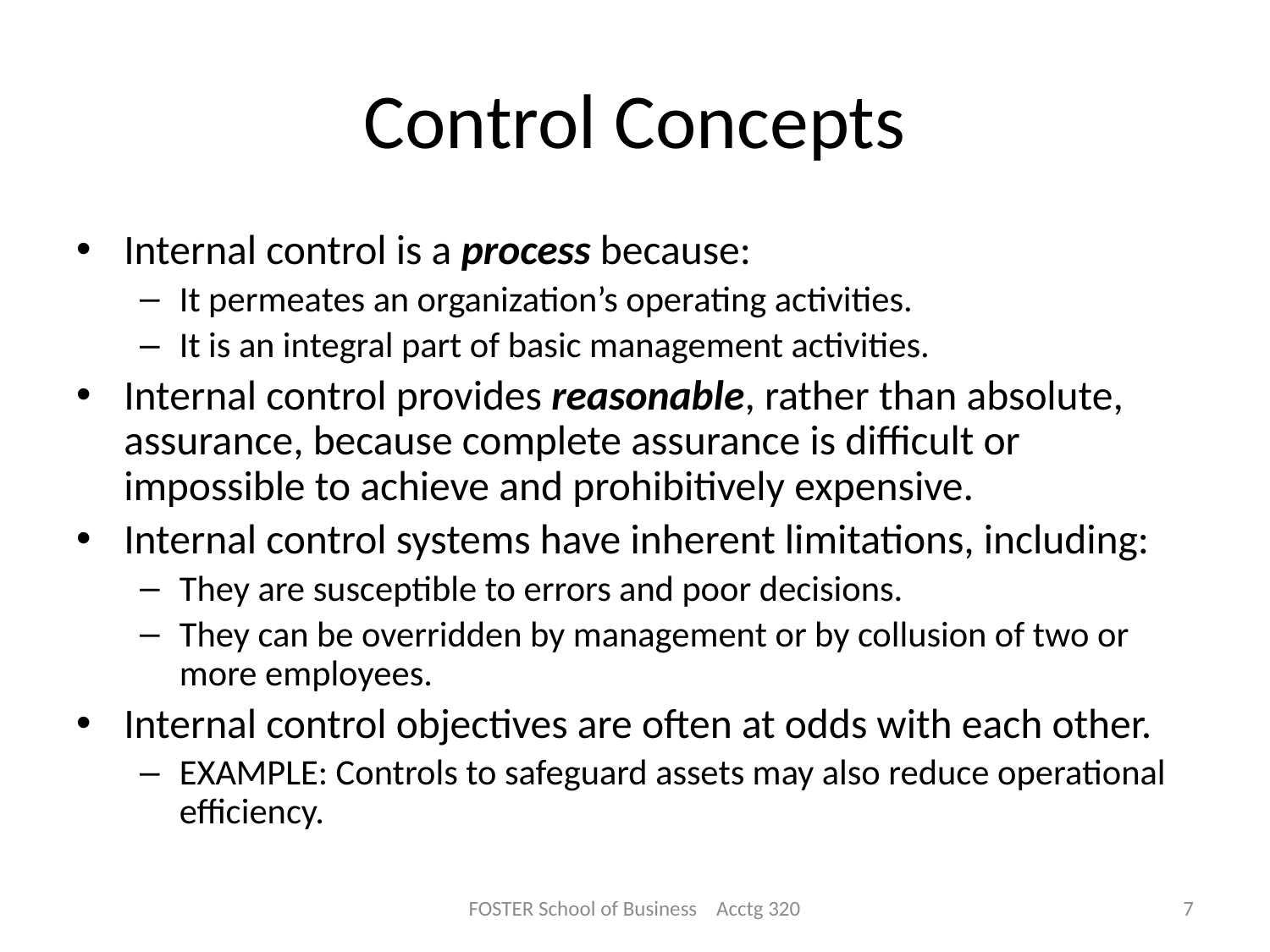

# Control Concepts
Internal control is a process because:
It permeates an organization’s operating activities.
It is an integral part of basic management activities.
Internal control provides reasonable, rather than absolute, assurance, because complete assurance is difficult or impossible to achieve and prohibitively expensive.
Internal control systems have inherent limitations, including:
They are susceptible to errors and poor decisions.
They can be overridden by management or by collusion of two or more employees.
Internal control objectives are often at odds with each other.
EXAMPLE: Controls to safeguard assets may also reduce operational efficiency.

FOSTER School of Business    Acctg 320
7